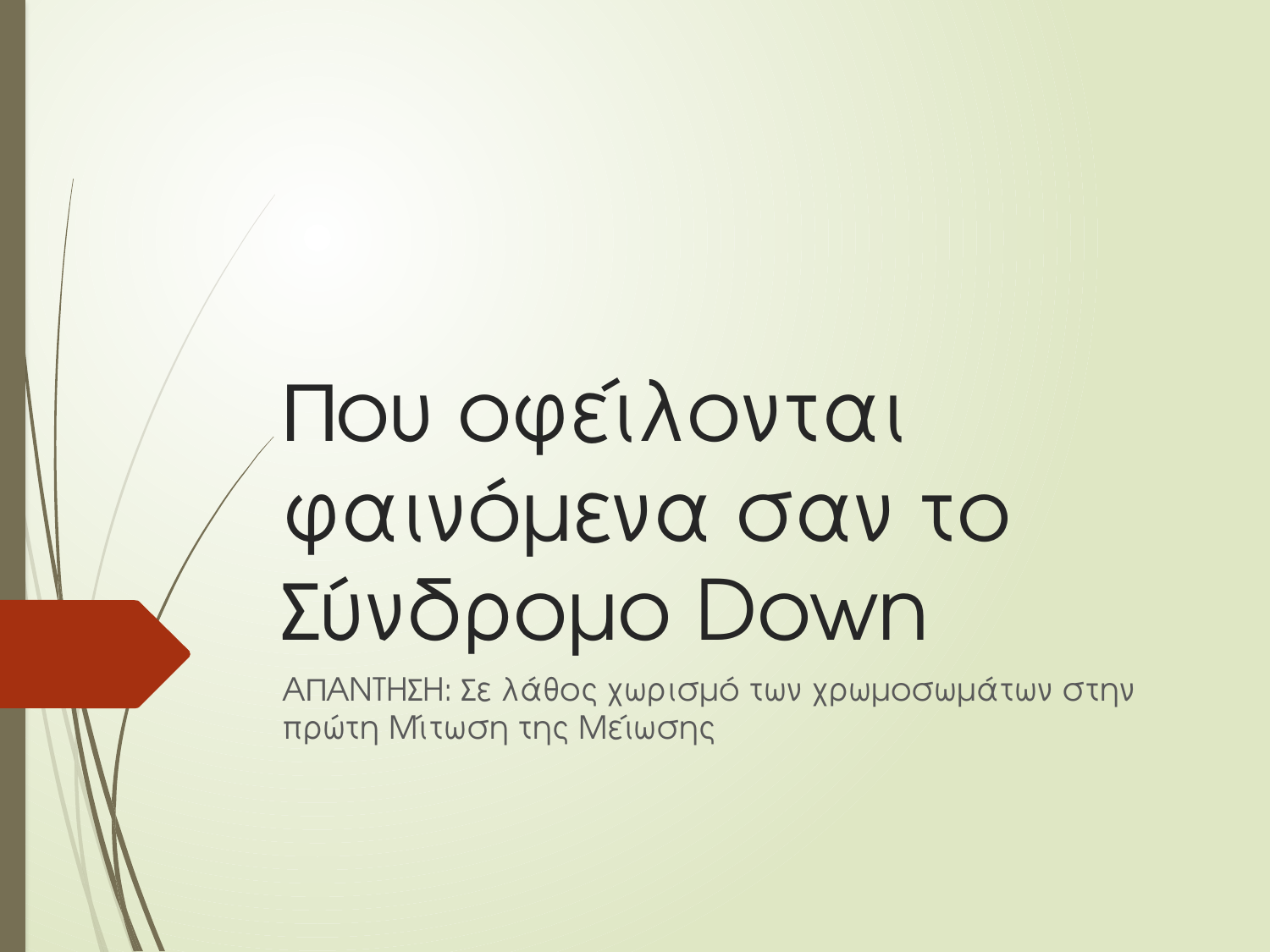

# Που οφείλονται φαινόμενα σαν το Σύνδρομο Down
ΑΠΑΝΤΗΣΗ: Σε λάθος χωρισμό των χρωμοσωμάτων στην πρώτη Μίτωση της Μείωσης